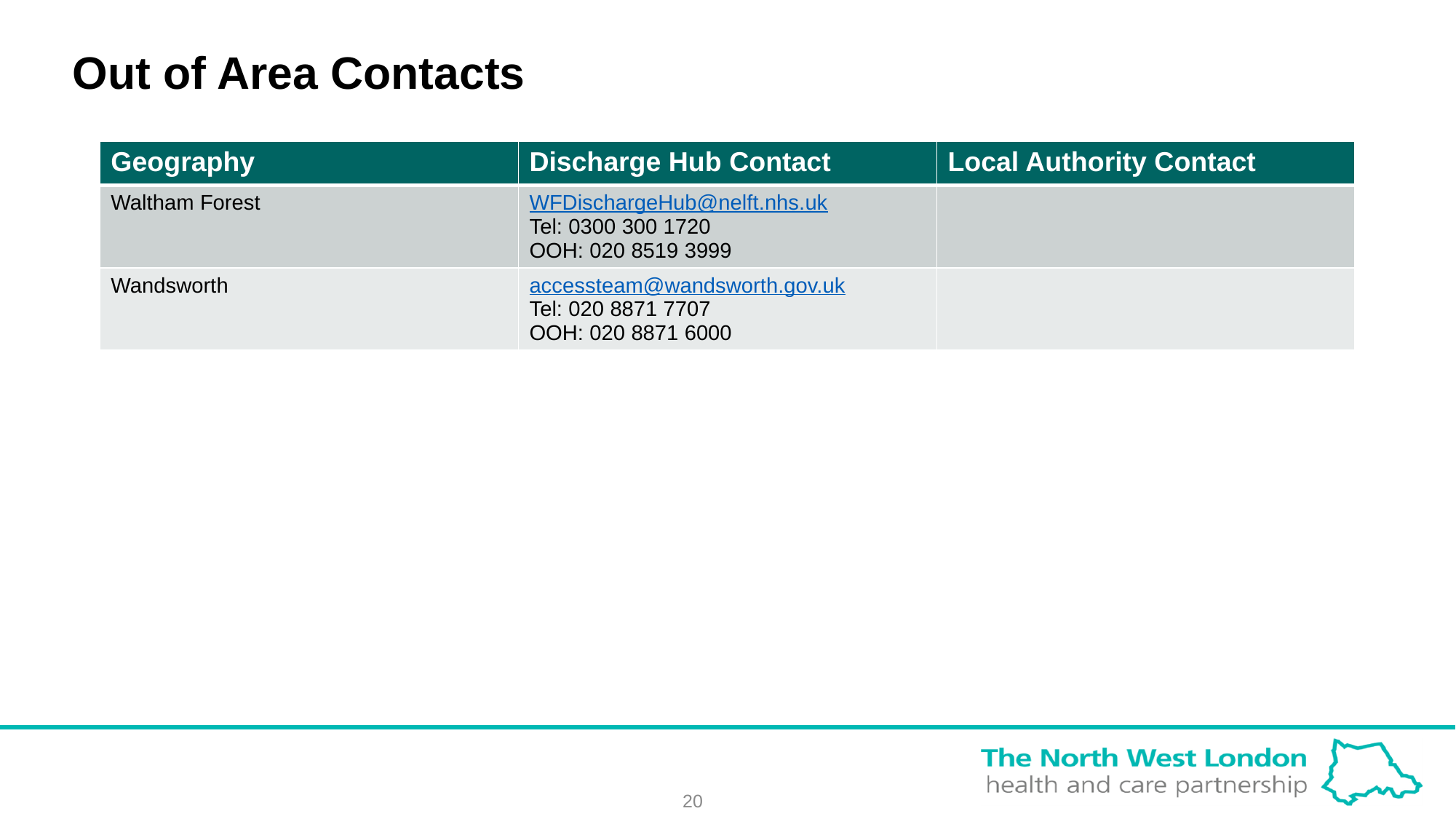

# Out of Area Contacts
| Geography | Discharge Hub Contact | Local Authority Contact |
| --- | --- | --- |
| Waltham Forest | WFDischargeHub@nelft.nhs.uk Tel: 0300 300 1720 OOH: 020 8519 3999 |  |
| Wandsworth | accessteam@wandsworth.gov.uk Tel: 020 8871 7707 OOH: 020 8871 6000 |  |